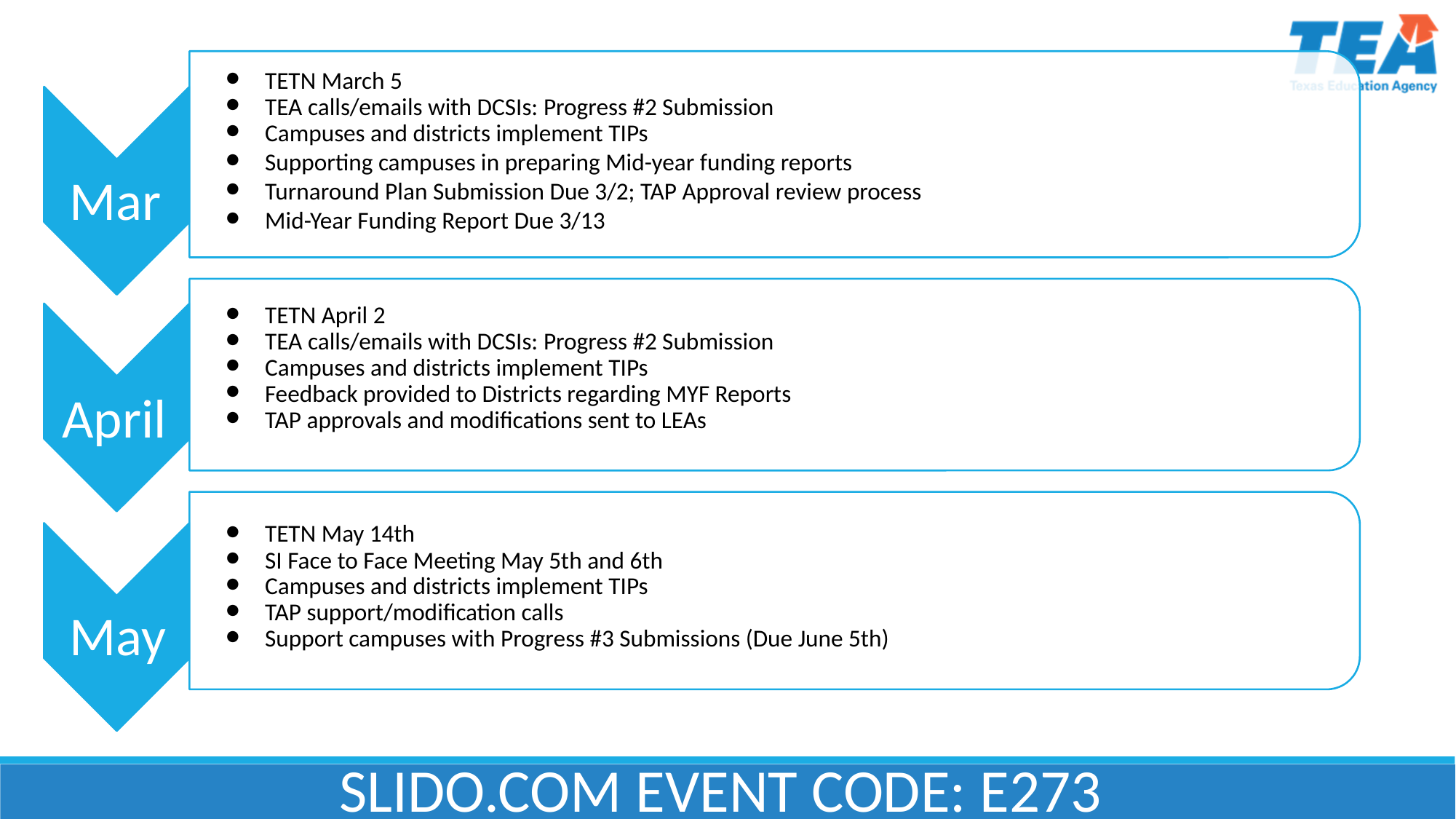

TETN March 5
TEA calls/emails with DCSIs: Progress #2 Submission
Campuses and districts implement TIPs
Supporting campuses in preparing Mid-year funding reports
Turnaround Plan Submission Due 3/2; TAP Approval review process
Mid-Year Funding Report Due 3/13
Mar
Jan
TETN April 2
TEA calls/emails with DCSIs: Progress #2 Submission
Campuses and districts implement TIPs
Feedback provided to Districts regarding MYF Reports
TAP approvals and modifications sent to LEAs
April
Feb
TETN May 14th
SI Face to Face Meeting May 5th and 6th
Campuses and districts implement TIPs
TAP support/modification calls
Support campuses with Progress #3 Submissions (Due June 5th)

May
Mar
SLIDO.COM EVENT CODE: E273